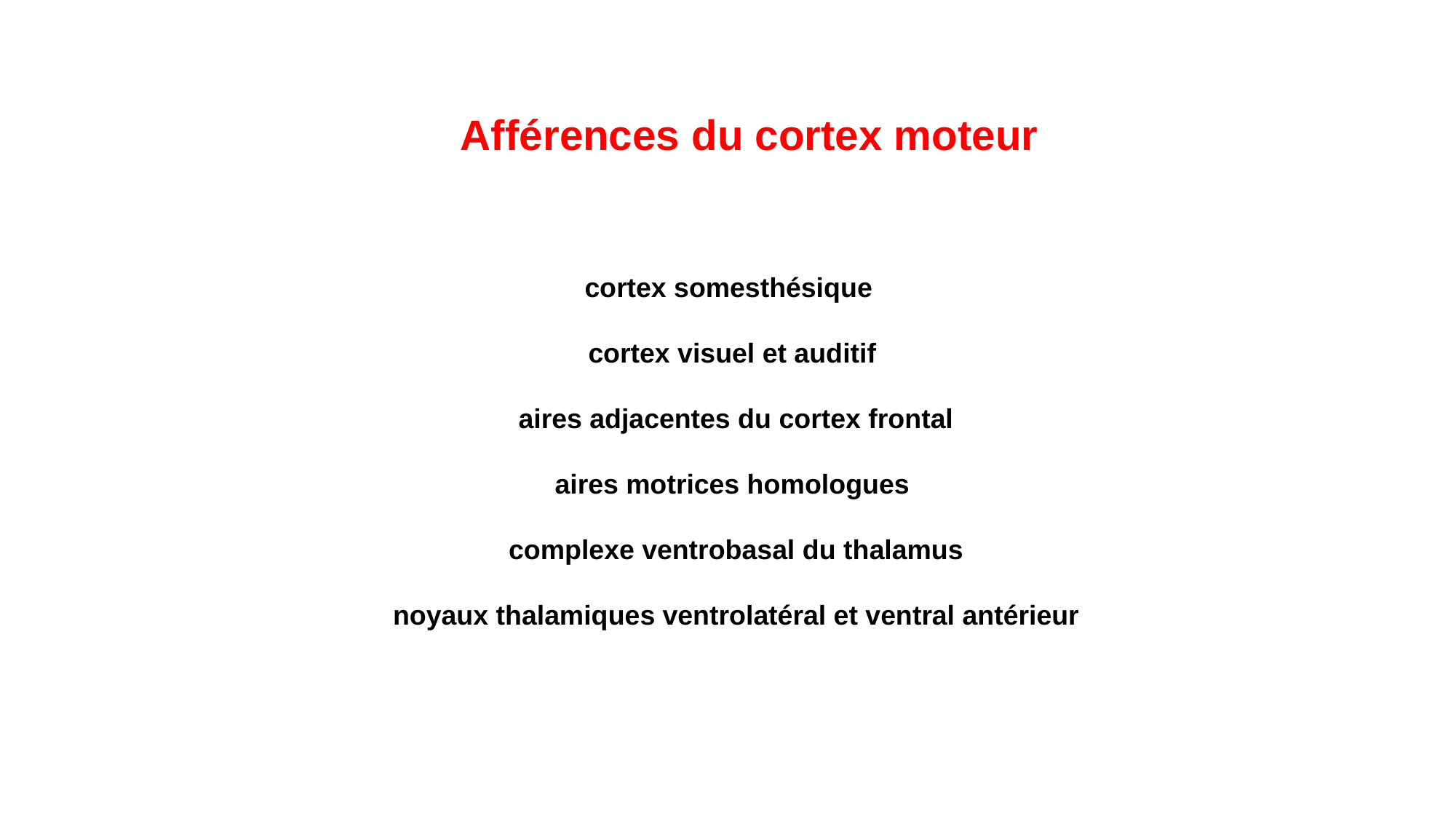

Afférences du cortex moteur

cortex somesthésique

cortex visuel et auditif

aires adjacentes du cortex frontal

aires motrices homologues

complexe ventrobasal du thalamus

noyaux thalamiques ventrolatéral et ventral antérieur